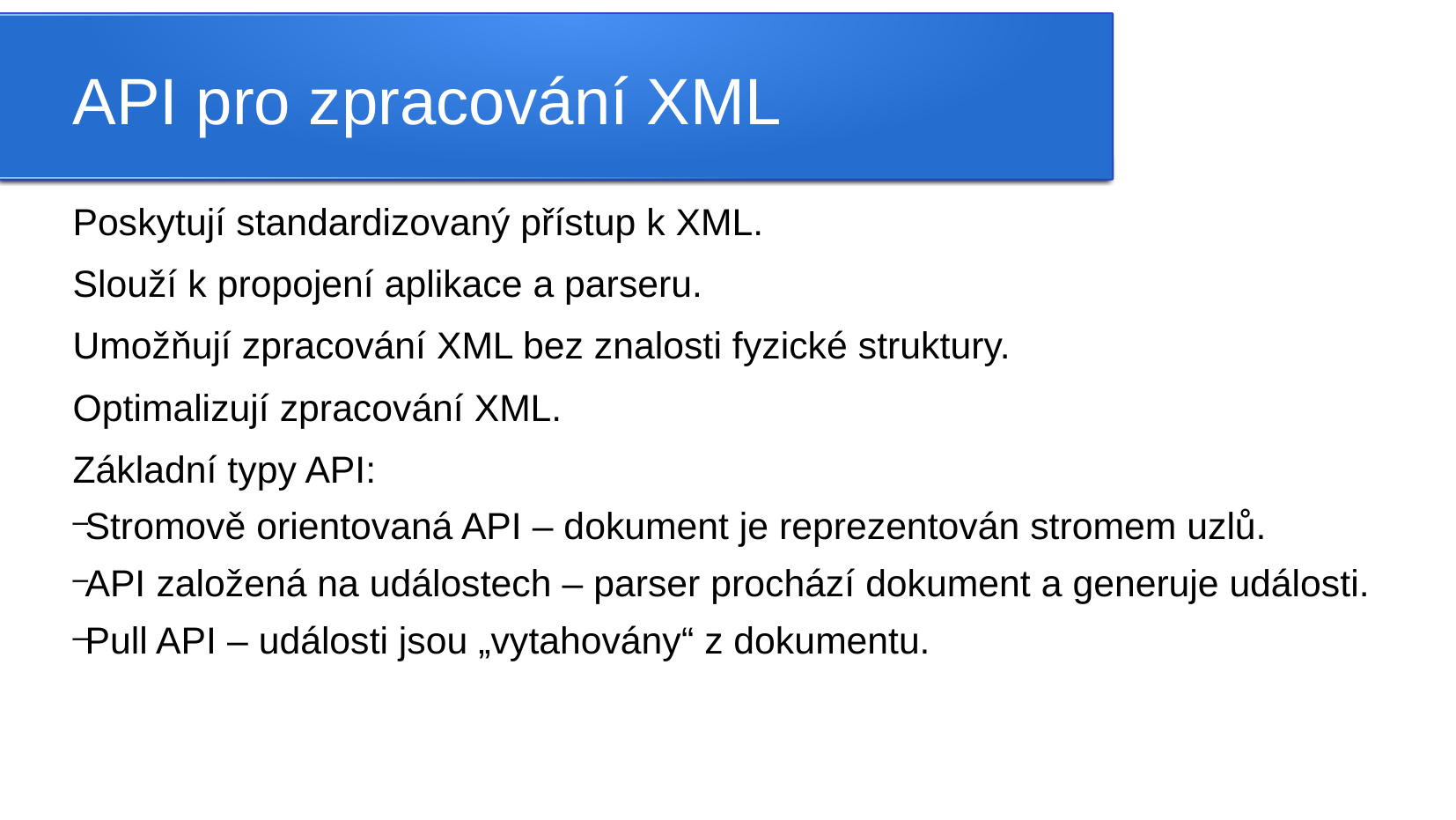

API pro zpracování XML
Poskytují standardizovaný přístup k XML.
Slouží k propojení aplikace a parseru.
Umožňují zpracování XML bez znalosti fyzické struktury.
Optimalizují zpracování XML.
Základní typy API:
Stromově orientovaná API – dokument je reprezentován stromem uzlů.
API založená na událostech – parser prochází dokument a generuje události.
Pull API – události jsou „vytahovány“ z dokumentu.